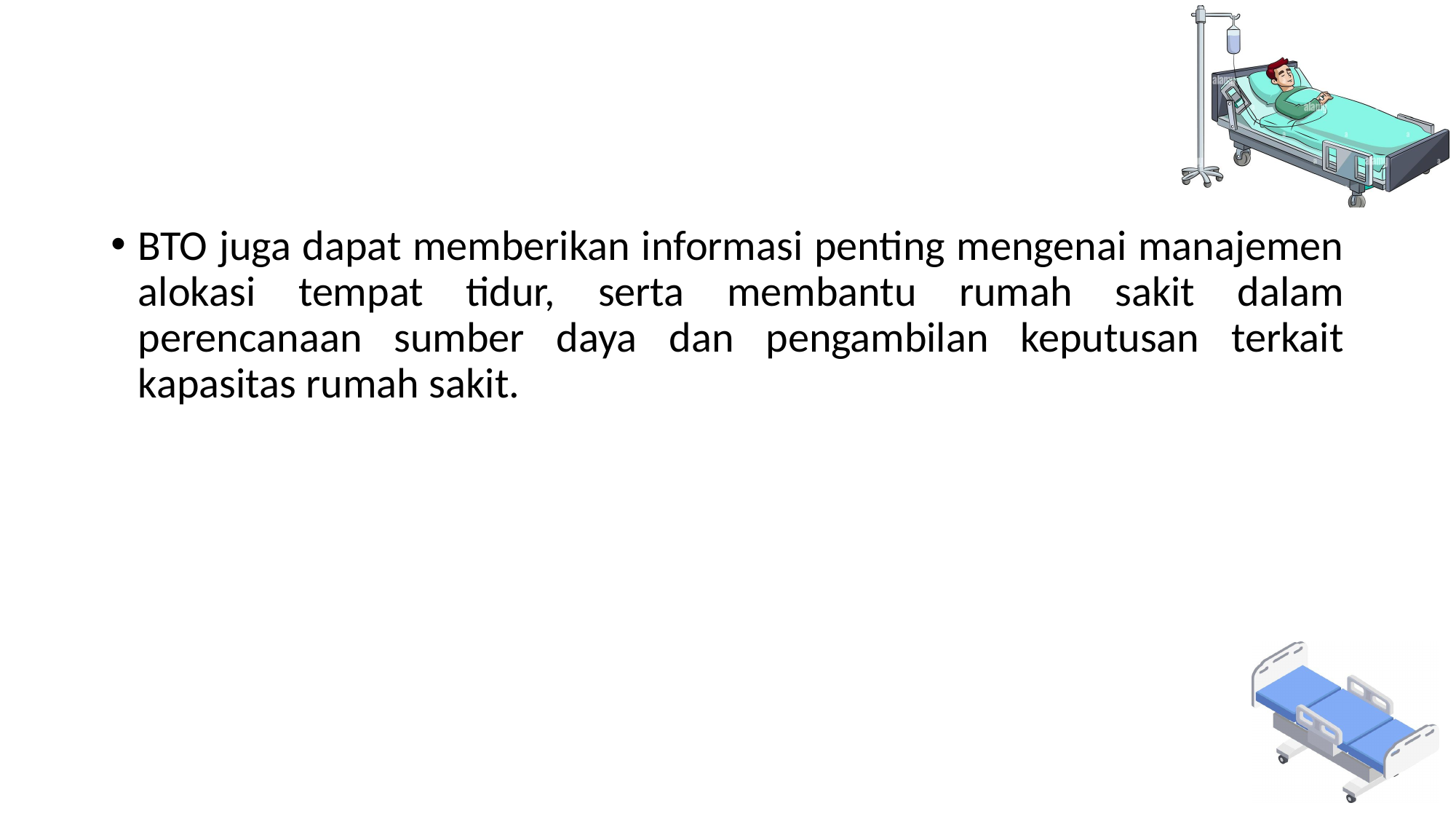

#
BTO juga dapat memberikan informasi penting mengenai manajemen alokasi tempat tidur, serta membantu rumah sakit dalam perencanaan sumber daya dan pengambilan keputusan terkait kapasitas rumah sakit.